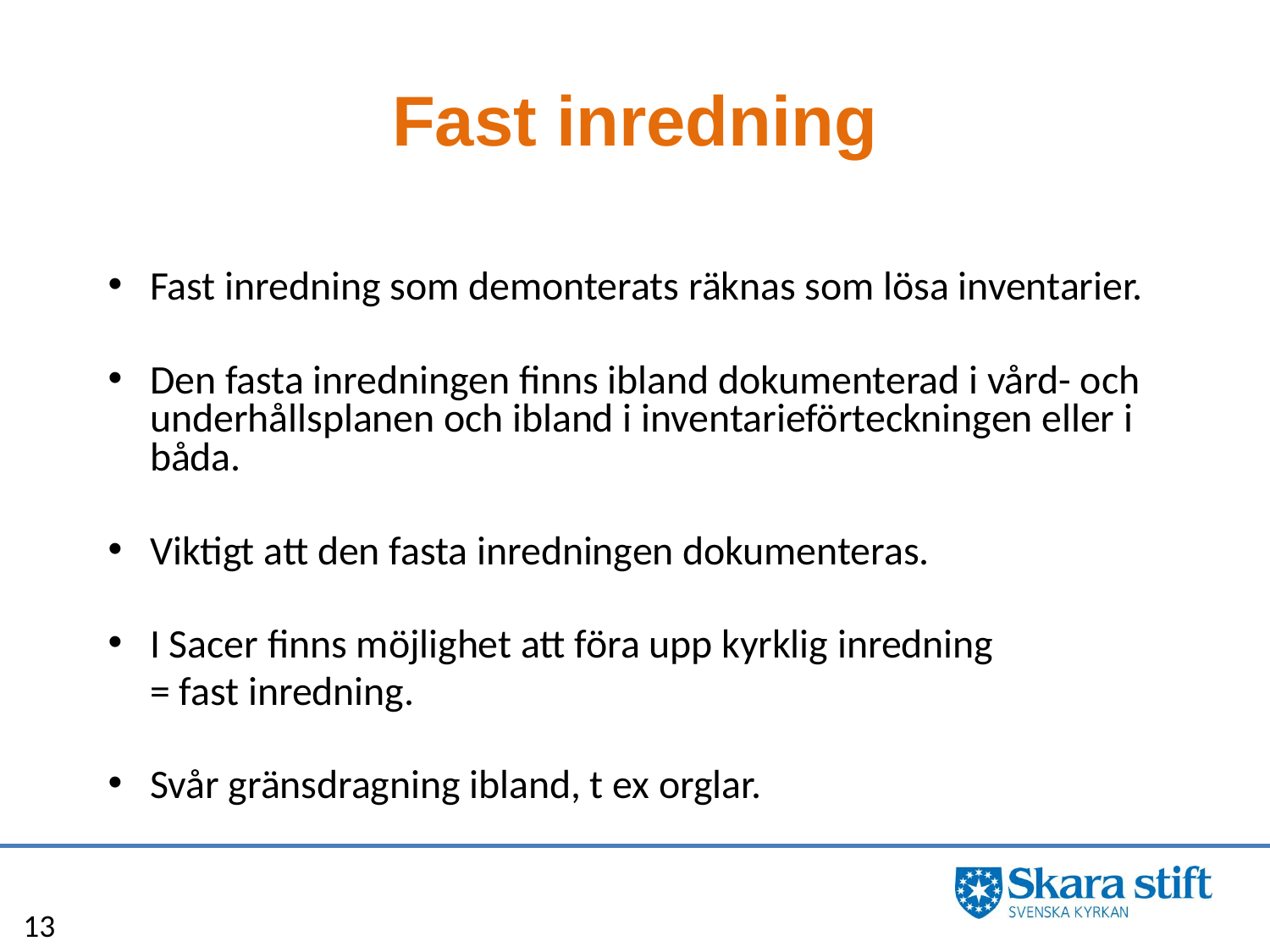

# Fast inredning

Fast inredning som demonterats räknas som lösa inventarier.

Den fasta inredningen finns ibland dokumenterad i vård- och underhållsplanen och ibland i inventarieförteckningen eller i båda.

Viktigt att den fasta inredningen dokumenteras.

I Sacer finns möjlighet att föra upp kyrklig inredning
	= fast inredning.

Svår gränsdragning ibland, t ex orglar.

13